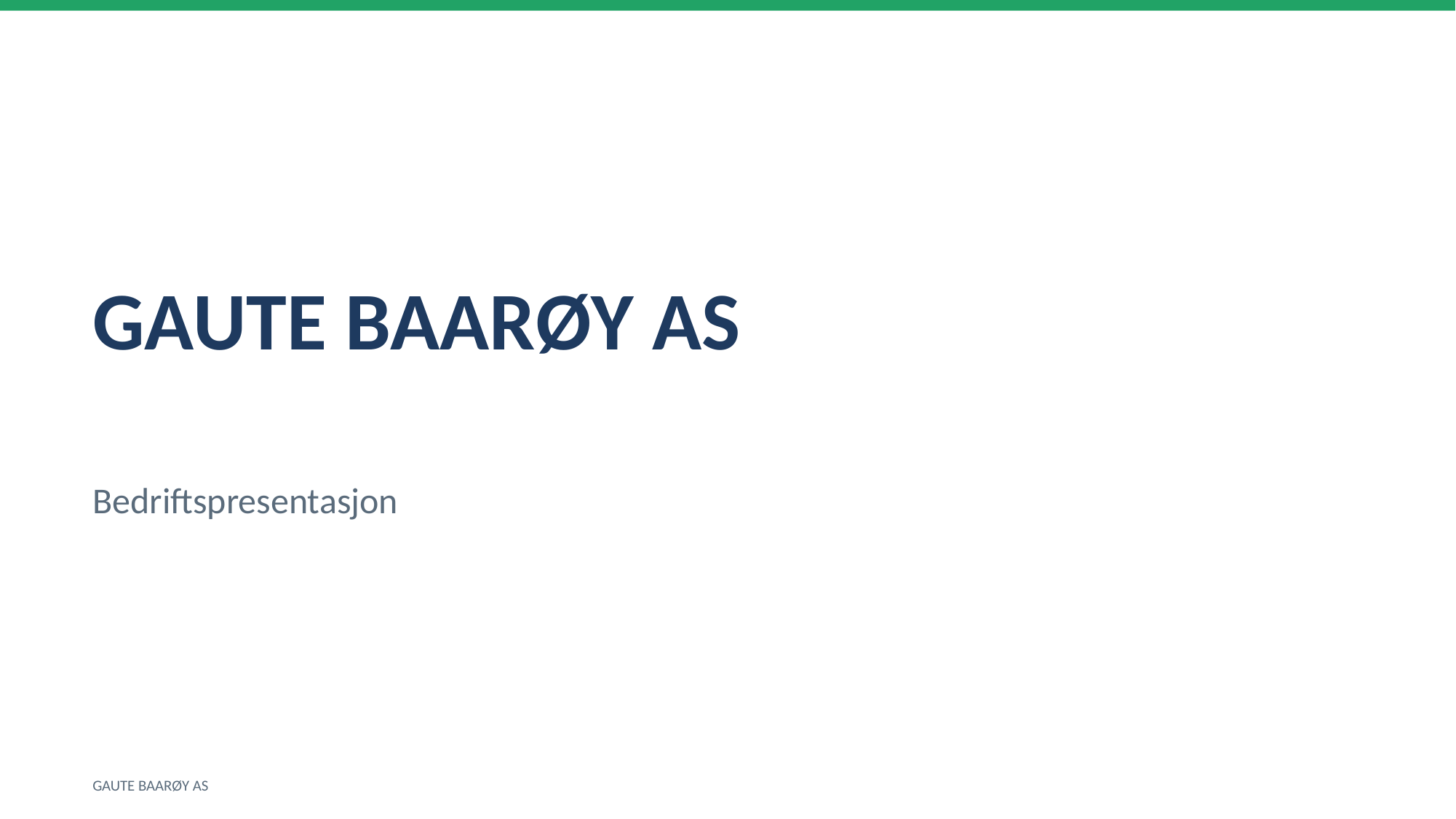

GAUTE BAARØY AS
Bedriftspresentasjon
GAUTE BAARØY AS